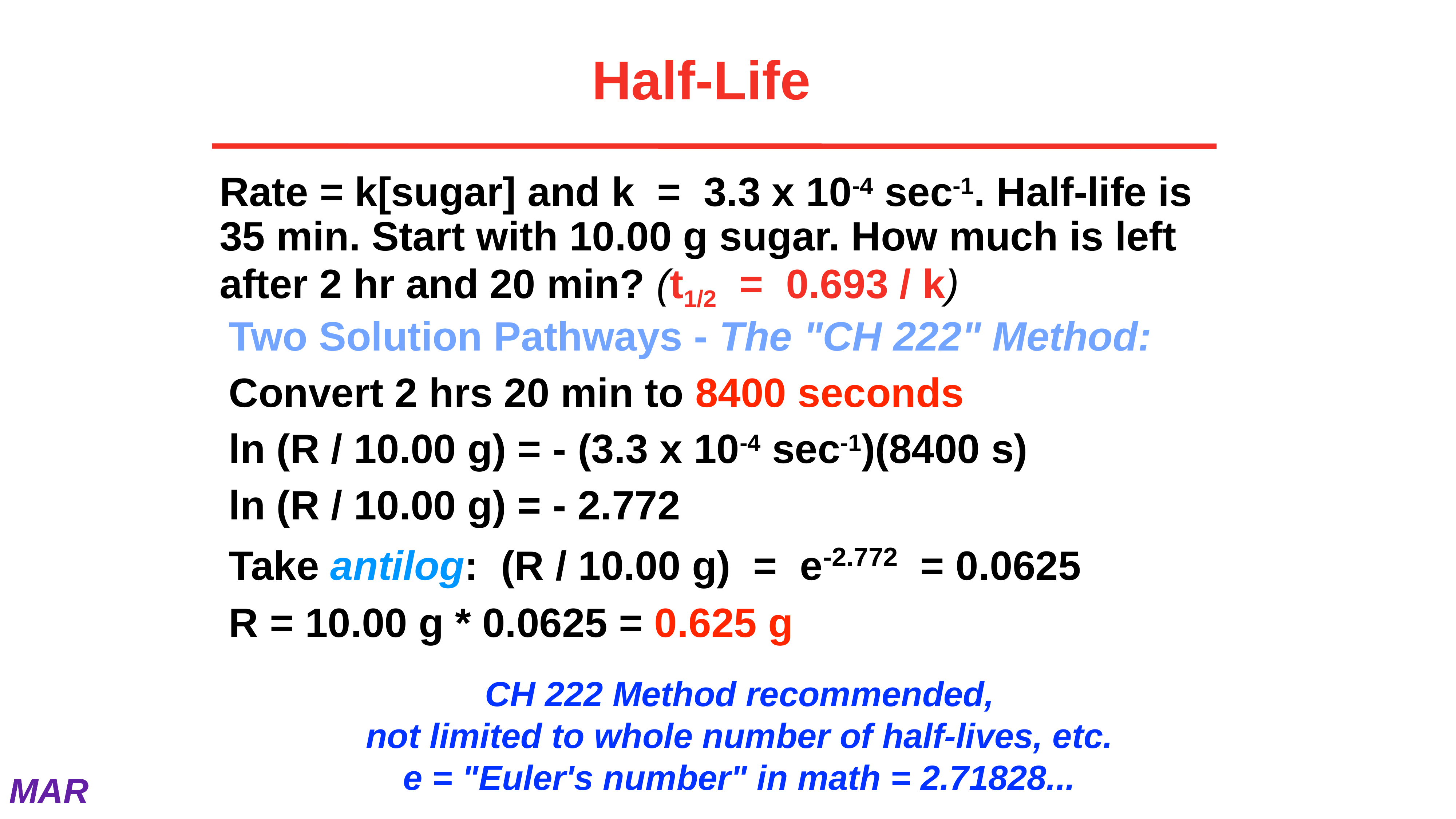

# Half-Life

Rate = k[sugar] and k  =  3.3 x 10-4 sec-1. Half-life is 35 min. Start with 10.00 g sugar. How much is left after 2 hr and 20 min? (t1/2  =  0.693 / k)
Two Solution Pathways - The "CH 222" Method:
Convert 2 hrs 20 min to 8400 seconds
ln (R / 10.00 g) = - (3.3 x 10-4 sec-1)(8400 s)
ln (R / 10.00 g) = - 2.772
Take antilog:  (R / 10.00 g)  =  e-2.772  = 0.0625
R = 10.00 g * 0.0625 = 0.625 g
CH 222 Method recommended,
not limited to whole number of half-lives, etc.
e = "Euler's number" in math = 2.71828...
MAR